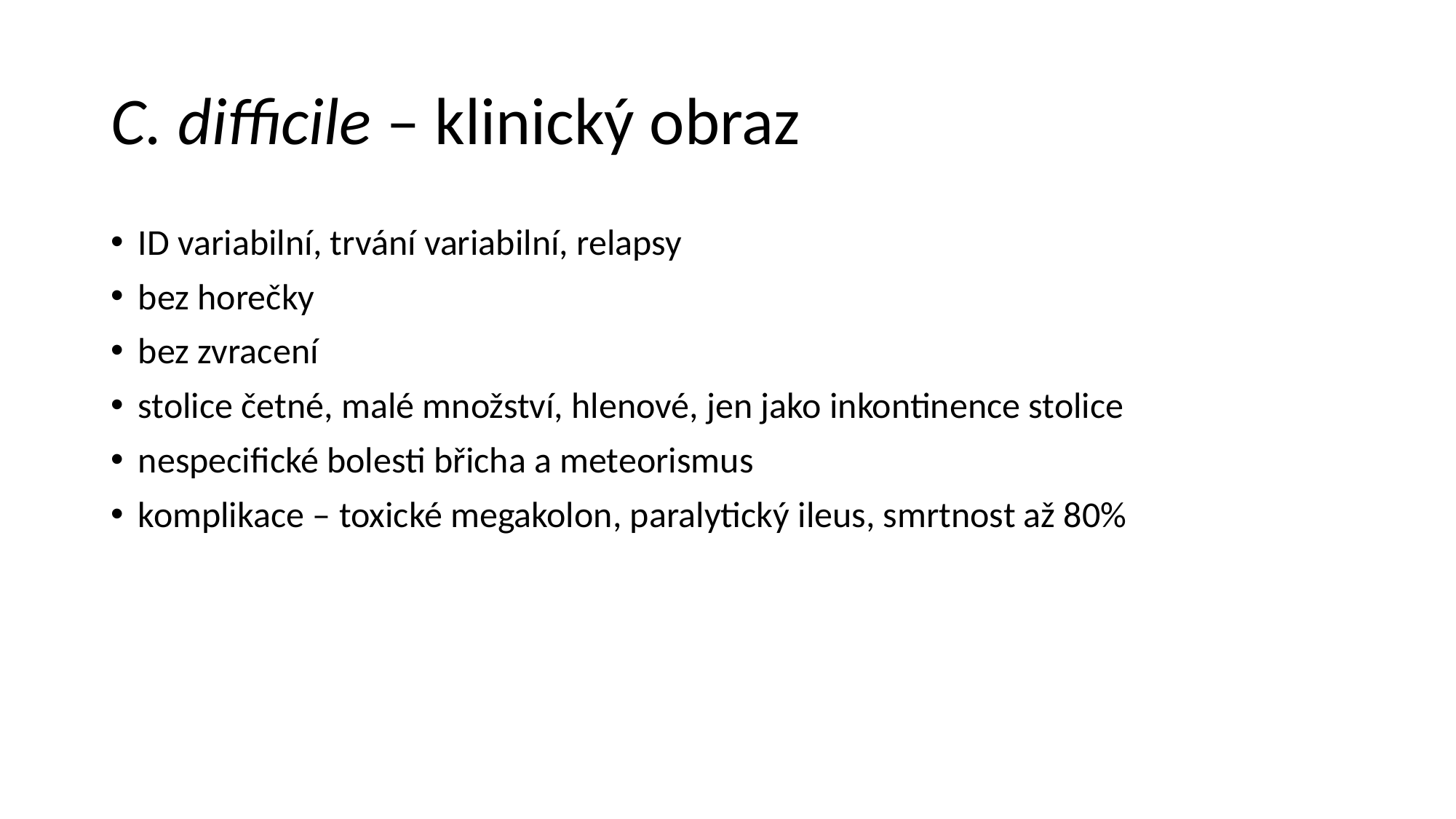

# C. difficile – klinický obraz
ID variabilní, trvání variabilní, relapsy
bez horečky
bez zvracení
stolice četné, malé množství, hlenové, jen jako inkontinence stolice
nespecifické bolesti břicha a meteorismus
komplikace – toxické megakolon, paralytický ileus, smrtnost až 80%